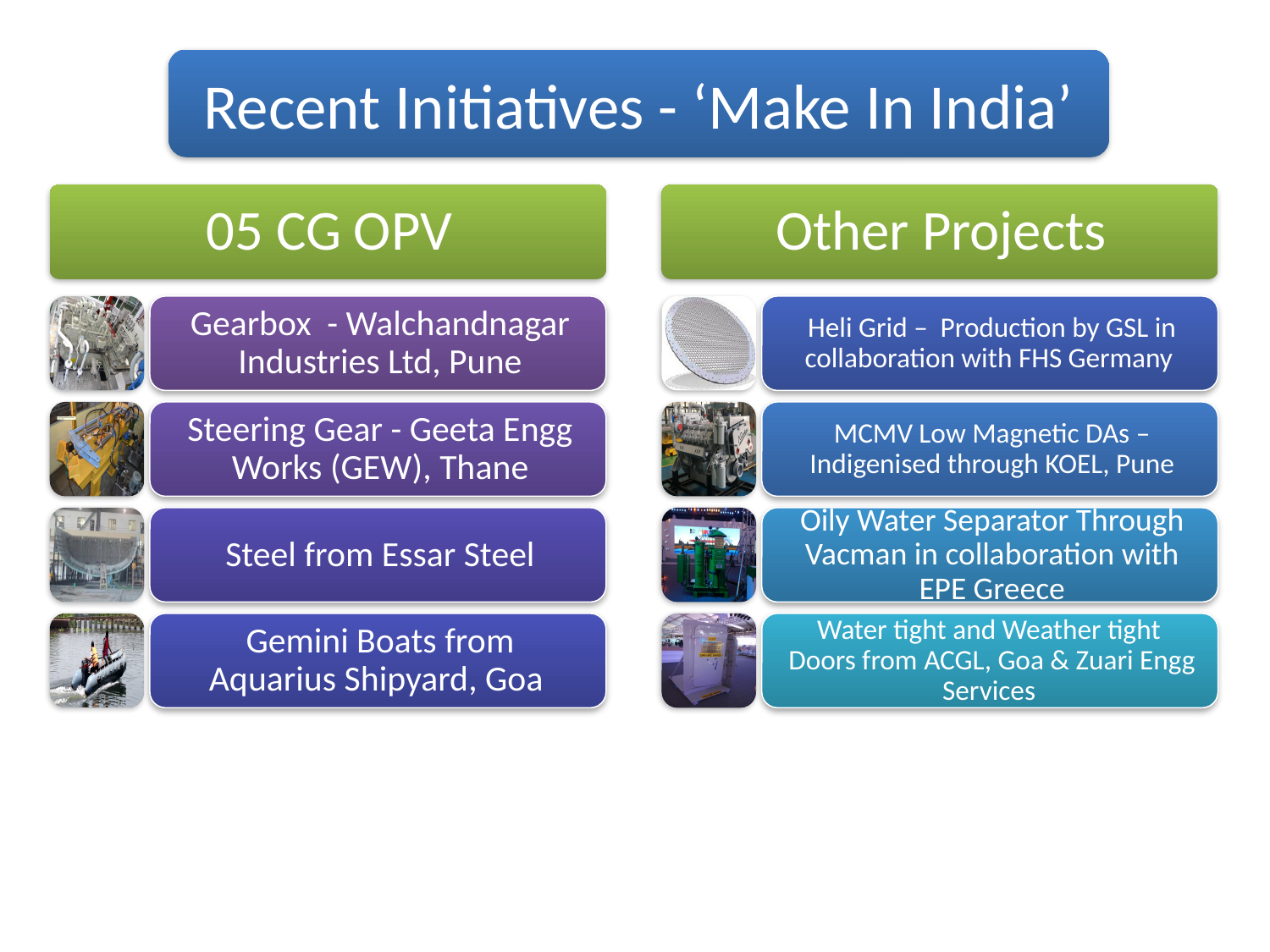

05 CG OPV
Gearbox  - Walchandnagar Industries Ltd, Pune
Steering Gear - Geeta Engg Works (GEW), Thane
Steel from Essar Steel
Gemini Boats from Aquarius Shipyard, Goa
Other Projects
Heli Grid –  Production by GSL in collaboration with FHS Germany
MCMV Low Magnetic DAs – Indigenised through KOEL, Pune
Oily Water Separator Through Vacman in collaboration with EPE Greece
Water tight and Weather tight  Doors from ACGL, Goa & Zuari Engg Services
Recent Initiatives - ‘Make In India’